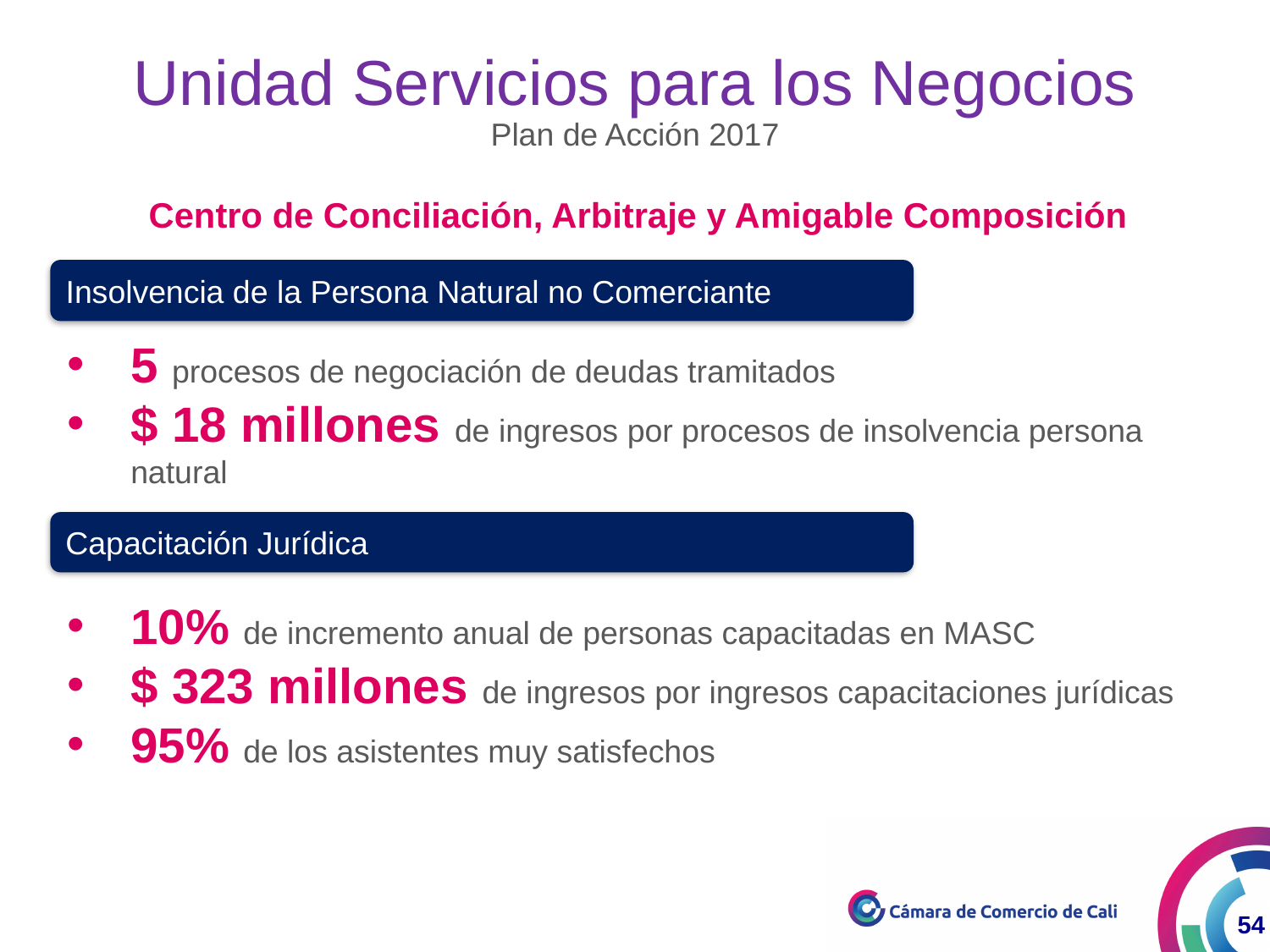

Unidad Servicios para los Negocios
Plan de Acción 2017
Centro de Conciliación, Arbitraje y Amigable Composición
Insolvencia de la Persona Natural no Comerciante
5 procesos de negociación de deudas tramitados
$ 18 millones de ingresos por procesos de insolvencia persona natural
Capacitación Jurídica
10% de incremento anual de personas capacitadas en MASC
$ 323 millones de ingresos por ingresos capacitaciones jurídicas
95% de los asistentes muy satisfechos